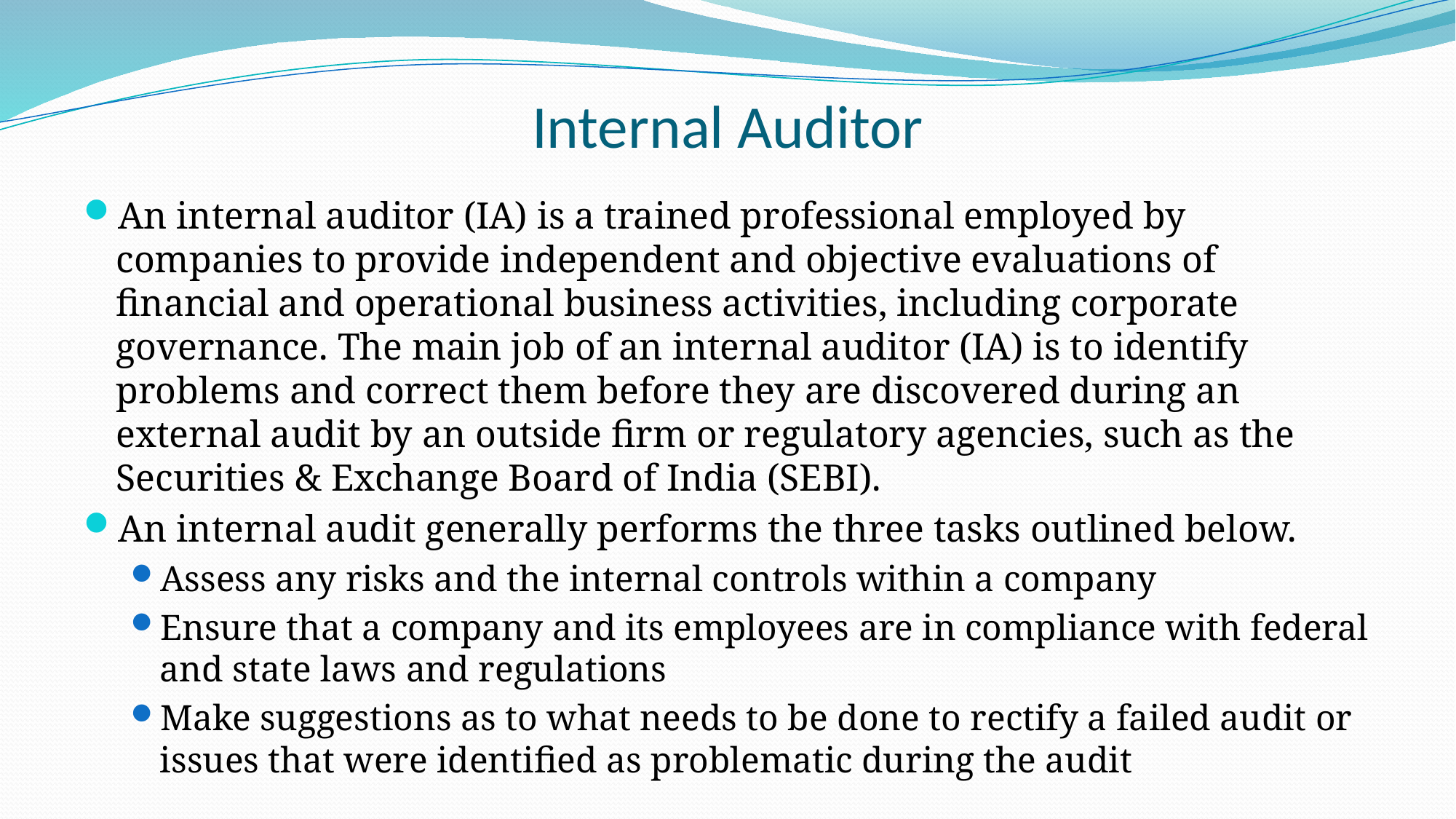

# Internal Auditor
An internal auditor (IA) is a trained professional employed by companies to provide independent and objective evaluations of financial and operational business activities, including corporate governance. The main job of an internal auditor (IA) is to identify problems and correct them before they are discovered during an external audit by an outside firm or regulatory agencies, such as the Securities & Exchange Board of India (SEBI).
An internal audit generally performs the three tasks outlined below.
Assess any risks and the internal controls within a company
Ensure that a company and its employees are in compliance with federal and state laws and regulations
Make suggestions as to what needs to be done to rectify a failed audit or issues that were identified as problematic during the audit